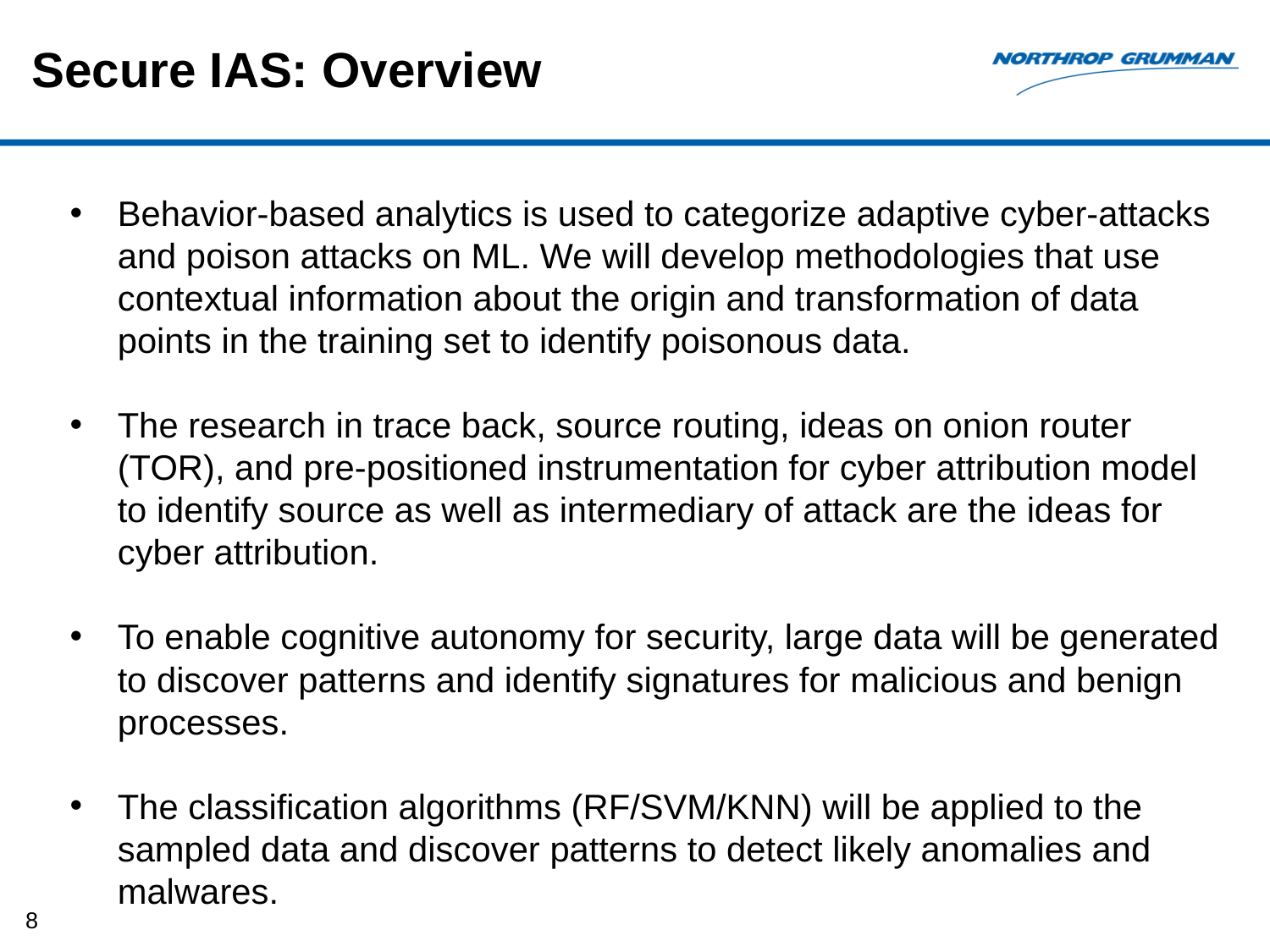

# Secure IAS: Overview

Behavior-based analytics is used to categorize adaptive cyber-attacks and poison attacks on ML. We will develop methodologies that use contextual information about the origin and transformation of data points in the training set to identify poisonous data.

The research in trace back, source routing, ideas on onion router (TOR), and pre-positioned instrumentation for cyber attribution model to identify source as well as intermediary of attack are the ideas for cyber attribution.

To enable cognitive autonomy for security, large data will be generated to discover patterns and identify signatures for malicious and benign processes.

The classification algorithms (RF/SVM/KNN) will be applied to the sampled data and discover patterns to detect likely anomalies and malwares.

8